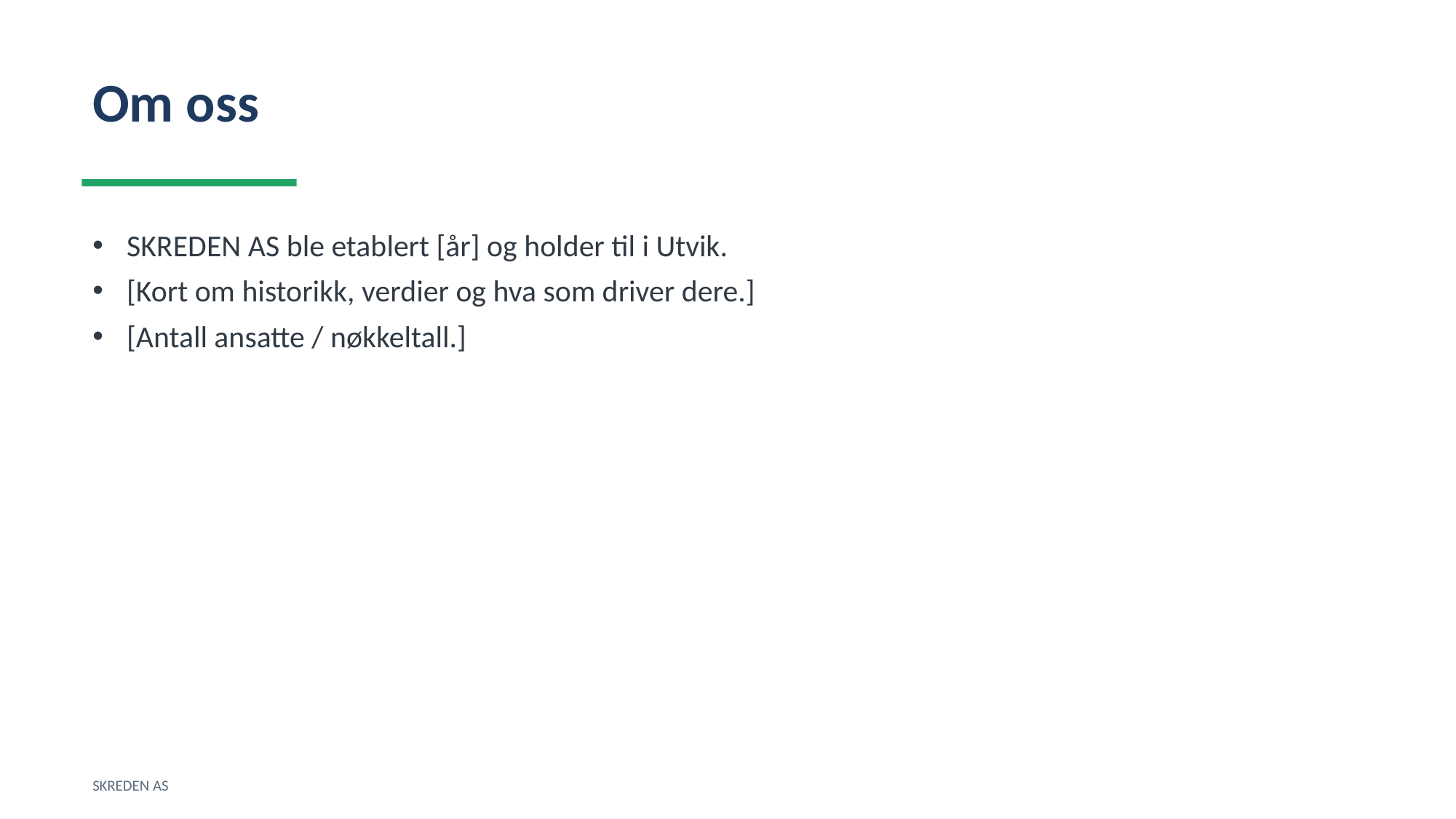

Om oss

SKREDEN AS ble etablert [år] og holder til i Utvik.
[Kort om historikk, verdier og hva som driver dere.]
[Antall ansatte / nøkkeltall.]
SKREDEN AS